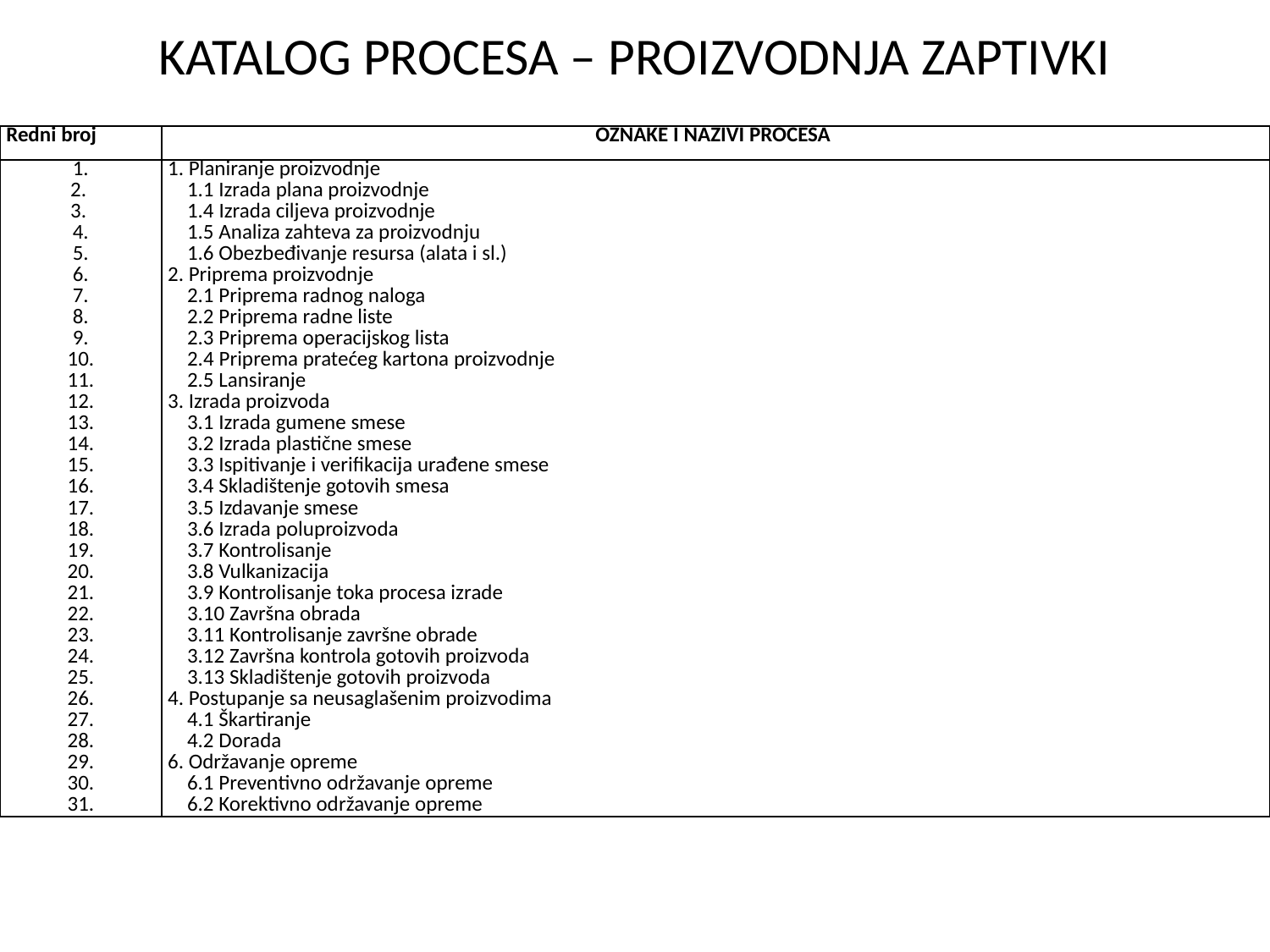

KATALOG PROCESA – PROIZVODNJA ZAPTIVKI
| Redni broj | OZNAKE I NAZIVI PROCESA |
| --- | --- |
| 1. 2. 3. 4. 5. 6. 7. 8. 9. 10. 11. 12. 13. 14. 15. 16. 17. 18. 19. 20. 21. 22. 23. 24. 25. 26. 27. 28. 29. 30. 31. | 1. Planiranje proizvodnje 1.1 Izrada plana proizvodnje 1.4 Izrada ciljeva proizvodnje 1.5 Analiza zahteva za proizvodnju 1.6 Obezbeđivanje resursa (alata i sl.) 2. Priprema proizvodnje 2.1 Priprema radnog naloga 2.2 Priprema radne liste 2.3 Priprema operacijskog lista 2.4 Priprema pratećeg kartona proizvodnje 2.5 Lansiranje 3. Izrada proizvoda 3.1 Izrada gumene smese 3.2 Izrada plastične smese 3.3 Ispitivanje i verifikacija urađene smese 3.4 Skladištenje gotovih smesa 3.5 Izdavanje smese 3.6 Izrada poluproizvoda 3.7 Kontrolisanje 3.8 Vulkanizacija 3.9 Kontrolisanje toka procesa izrade 3.10 Završna obrada 3.11 Kontrolisanje završne obrade 3.12 Završna kontrola gotovih proizvoda 3.13 Skladištenje gotovih proizvoda 4. Postupanje sa neusaglašenim proizvodima 4.1 Škartiranje 4.2 Dorada 6. Održavanje opreme 6.1 Preventivno održavanje opreme 6.2 Korektivno održavanje opreme |